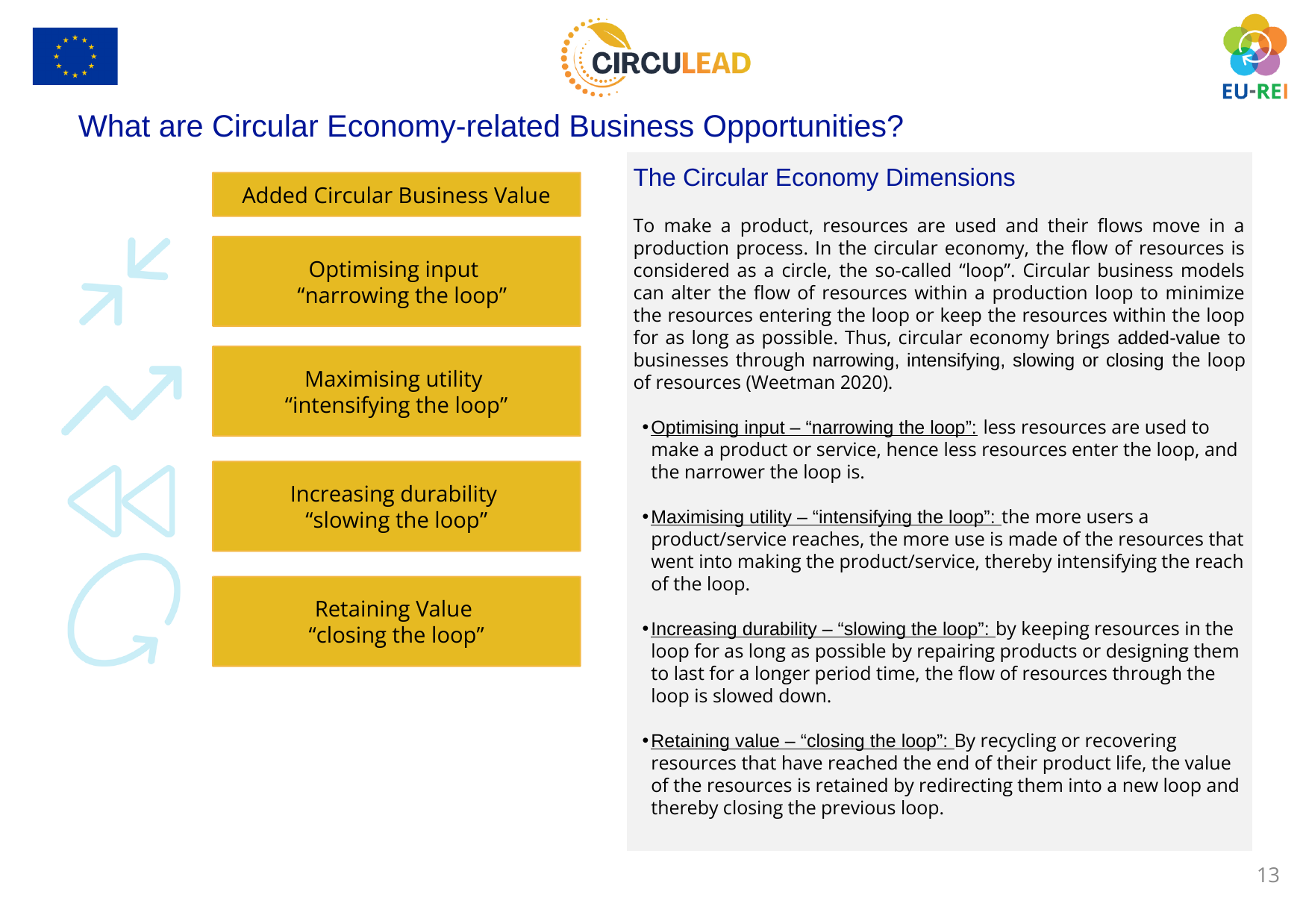

What are Circular Economy-related Business Opportunities?

The Circular Economy Dimensions

To make a product, resources are used and their flows move in a production process. In the circular economy, the flow of resources is considered as a circle, the so-called “loop”. Circular business models can alter the flow of resources within a production loop to minimize the resources entering the loop or keep the resources within the loop for as long as possible. Thus, circular economy brings added-value to businesses through narrowing, intensifying, slowing or closing the loop of resources (Weetman 2020).

Optimising input – “narrowing the loop”: less resources are used to make a product or service, hence less resources enter the loop, and the narrower the loop is.

Maximising utility – “intensifying the loop”: the more users a product/service reaches, the more use is made of the resources that went into making the product/service, thereby intensifying the reach of the loop.

Increasing durability – “slowing the loop”: by keeping resources in the loop for as long as possible by repairing products or designing them to last for a longer period time, the flow of resources through the loop is slowed down.

Retaining value – “closing the loop”: By recycling or recovering resources that have reached the end of their product life, the value of the resources is retained by redirecting them into a new loop and thereby closing the previous loop.

Added Circular Business Value

Optimising input
  “narrowing the loop”

Maximising utility
“intensifying the loop”

Increasing durability
“slowing the loop”

Retaining Value
“closing the loop”

13